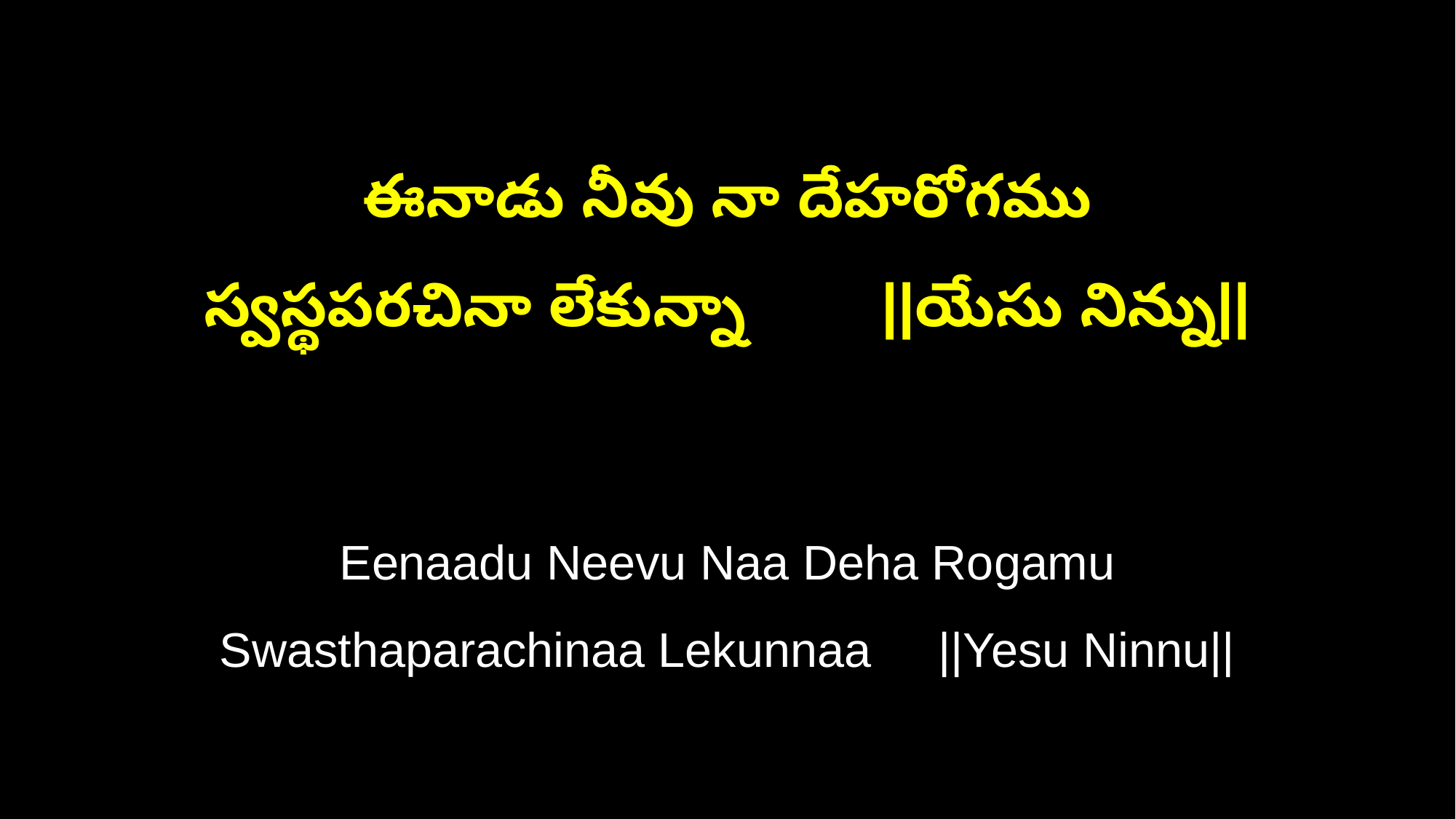

ఈనాడు నీవు నా దేహరోగము
స్వస్థపరచినా లేకున్నా        ||యేసు నిన్ను||
Eenaadu Neevu Naa Deha Rogamu
Swasthaparachinaa Lekunnaa     ||Yesu Ninnu||